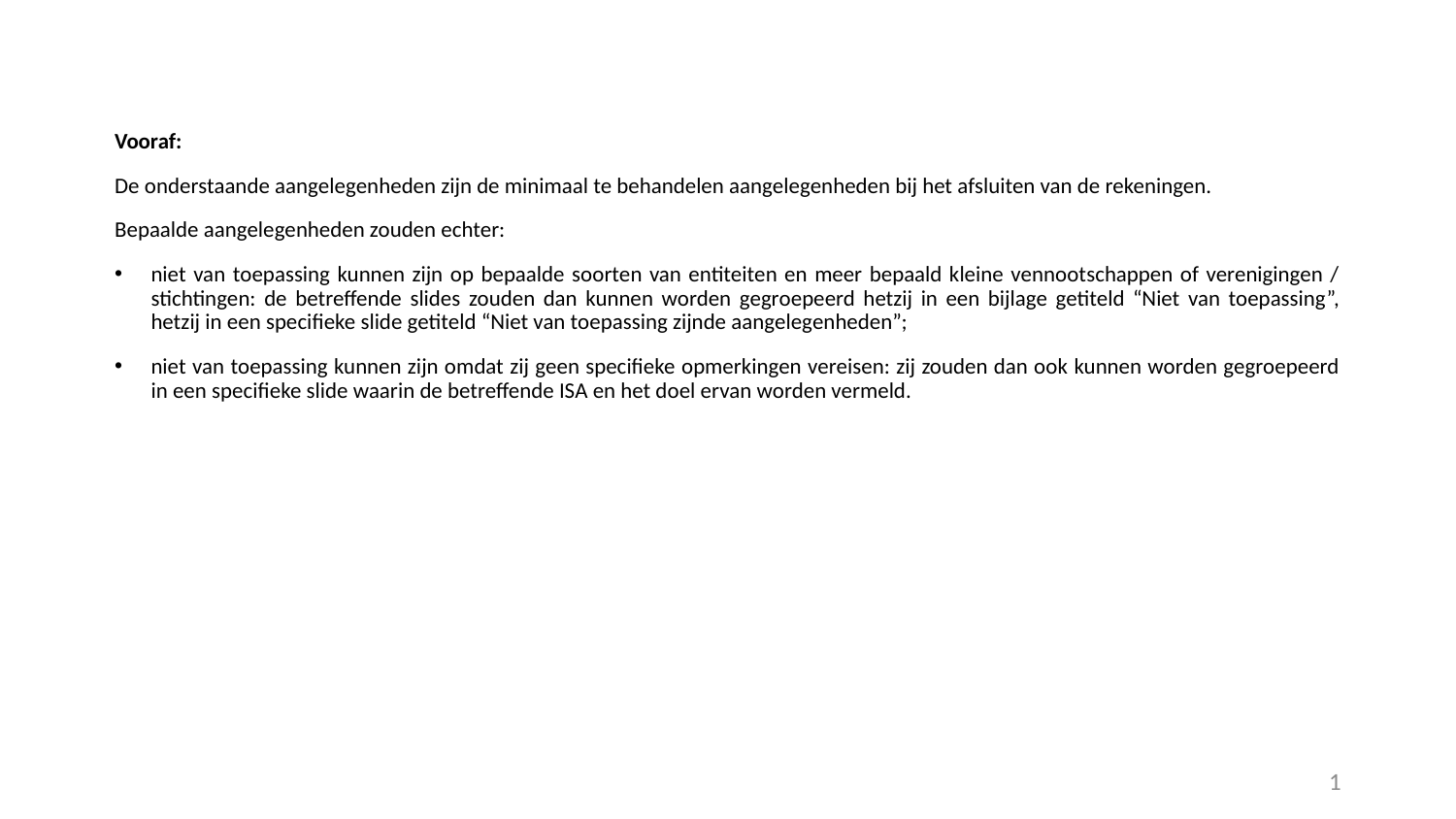

Vooraf:
De onderstaande aangelegenheden zijn de minimaal te behandelen aangelegenheden bij het afsluiten van de rekeningen.
Bepaalde aangelegenheden zouden echter:
niet van toepassing kunnen zijn op bepaalde soorten van entiteiten en meer bepaald kleine vennootschappen of verenigingen / stichtingen: de betreffende slides zouden dan kunnen worden gegroepeerd hetzij in een bijlage getiteld “Niet van toepassing”, hetzij in een specifieke slide getiteld “Niet van toepassing zijnde aangelegenheden”;
niet van toepassing kunnen zijn omdat zij geen specifieke opmerkingen vereisen: zij zouden dan ook kunnen worden gegroepeerd in een specifieke slide waarin de betreffende ISA en het doel ervan worden vermeld.
1